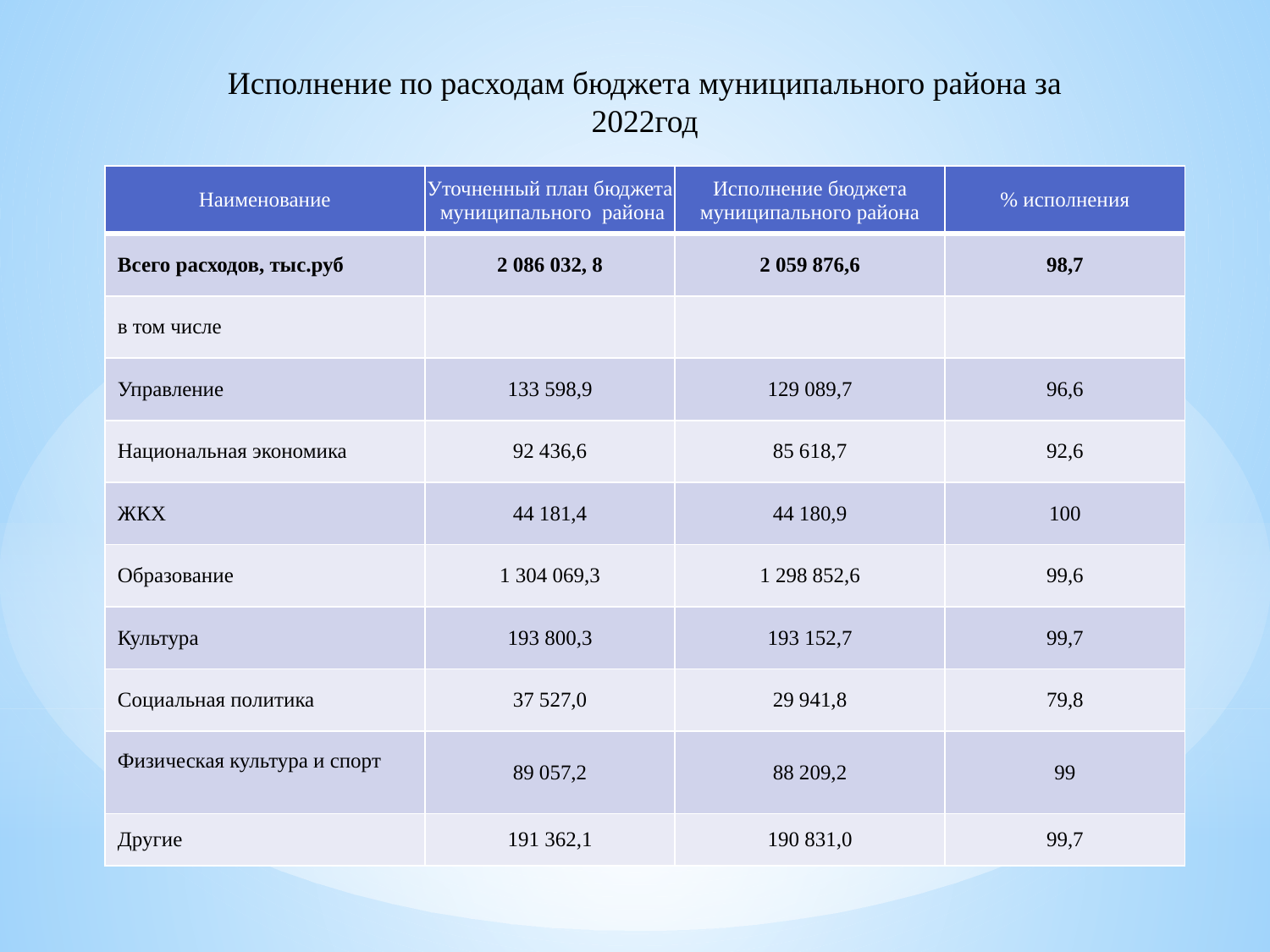

Исполнение по расходам бюджета муниципального района за 2022год
| Наименование | Уточненный план бюджета муниципального района | Исполнение бюджета муниципального района | % исполнения |
| --- | --- | --- | --- |
| Всего расходов, тыс.руб | 2 086 032, 8 | 2 059 876,6 | 98,7 |
| в том числе |  |  |  |
| Управление | 133 598,9 | 129 089,7 | 96,6 |
| Национальная экономика | 92 436,6 | 85 618,7 | 92,6 |
| ЖКХ | 44 181,4 | 44 180,9 | 100 |
| Образование | 1 304 069,3 | 1 298 852,6 | 99,6 |
| Культура | 193 800,3 | 193 152,7 | 99,7 |
| Социальная политика | 37 527,0 | 29 941,8 | 79,8 |
| Физическая культура и спорт | 89 057,2 | 88 209,2 | 99 |
| Другие | 191 362,1 | 190 831,0 | 99,7 |